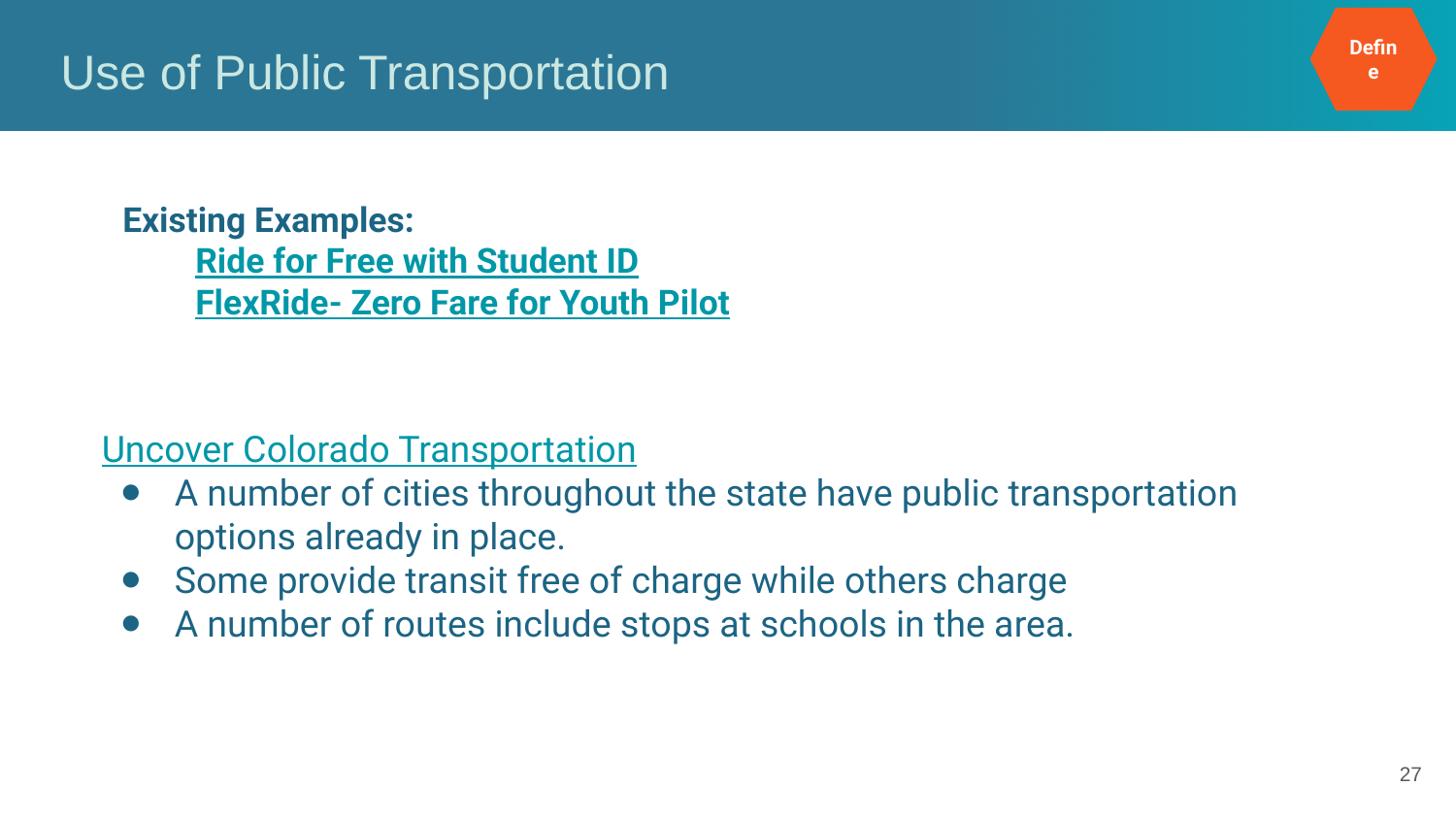

Define
# Use of Public Transportation
Existing Examples:
Ride for Free with Student ID
FlexRide- Zero Fare for Youth Pilot
Uncover Colorado Transportation
A number of cities throughout the state have public transportation options already in place.
Some provide transit free of charge while others charge
A number of routes include stops at schools in the area.
27